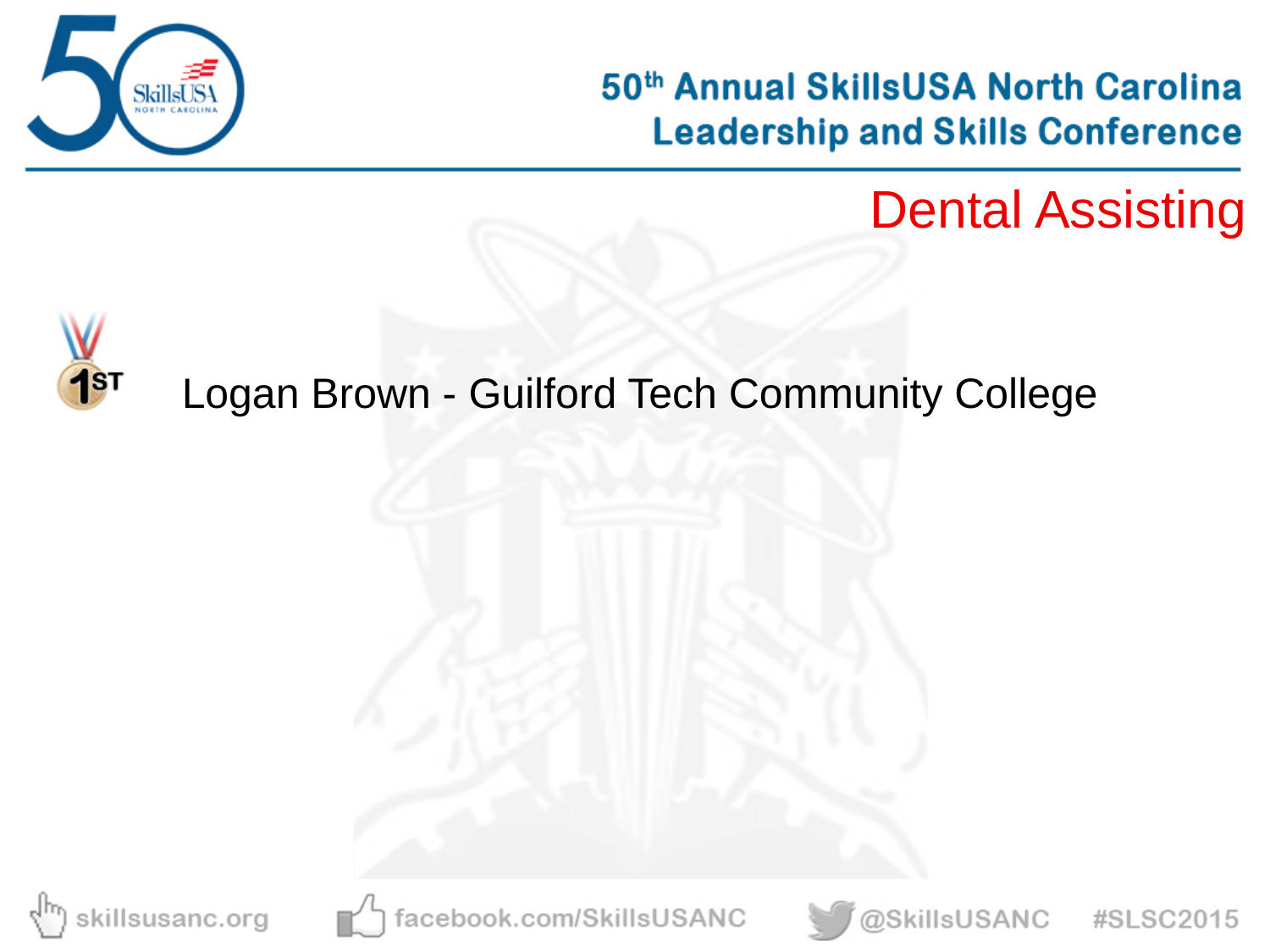

Dental Assisting
Logan Brown - Guilford Tech Community College